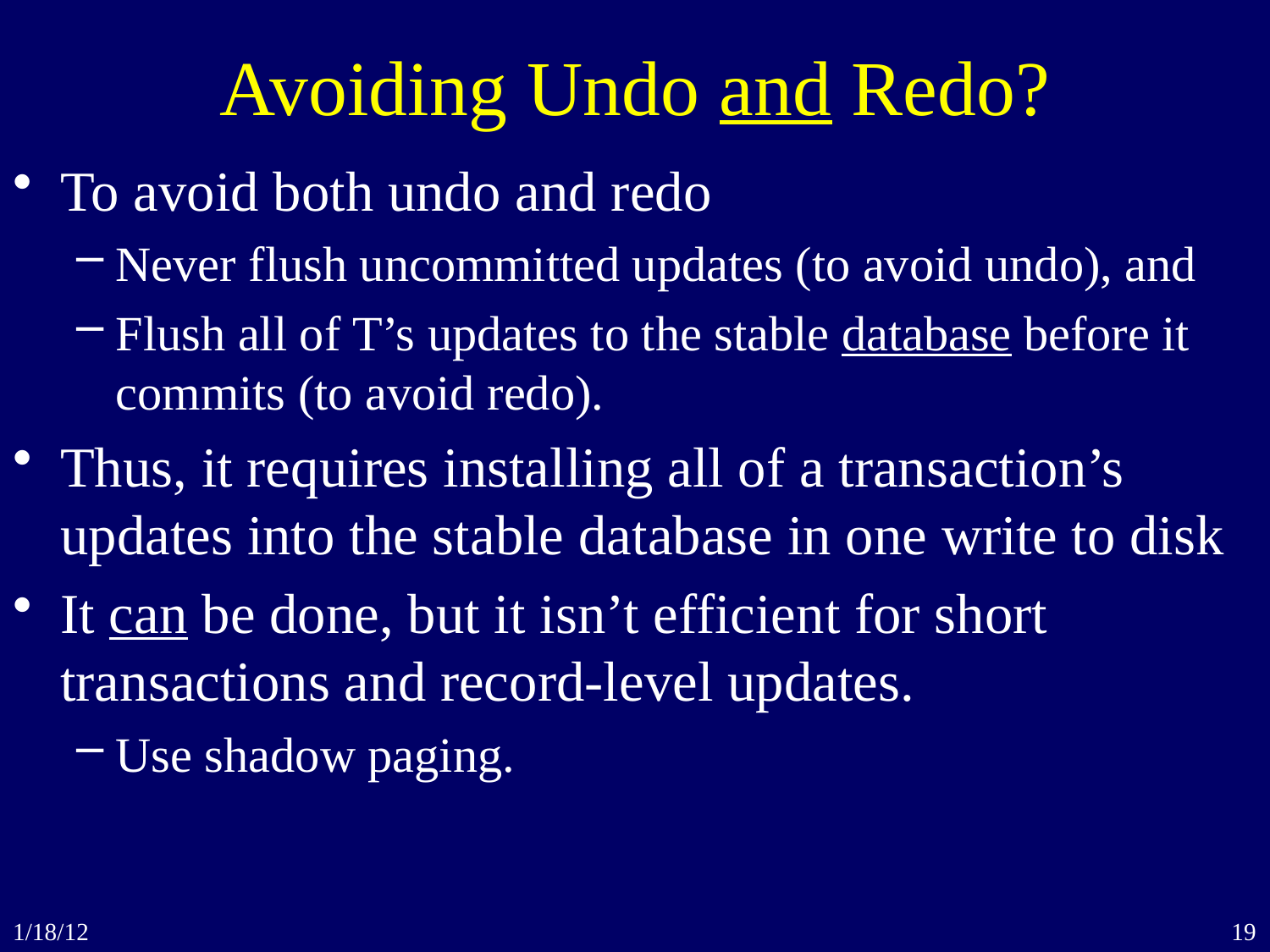

# Avoiding Undo and Redo?
To avoid both undo and redo
Never flush uncommitted updates (to avoid undo), and
Flush all of T’s updates to the stable database before it commits (to avoid redo).
Thus, it requires installing all of a transaction’s updates into the stable database in one write to disk
It can be done, but it isn’t efficient for short transactions and record-level updates.
Use shadow paging.
1/18/12
19